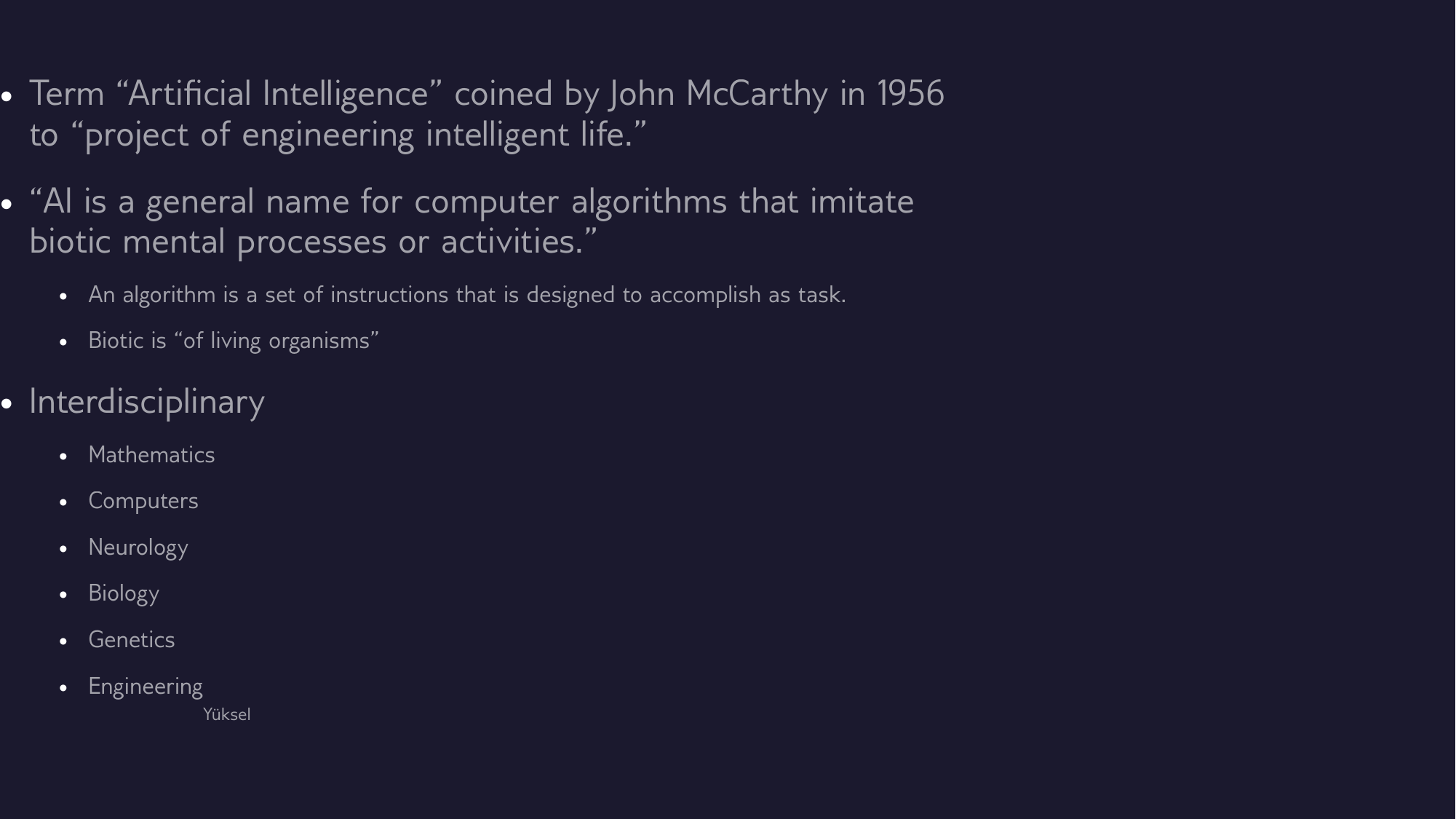

Term “Artificial Intelligence” coined by John McCarthy in 1956 to “project of engineering intelligent life.”
“AI is a general name for computer algorithms that imitate biotic mental processes or activities.”
An algorithm is a set of instructions that is designed to accomplish as task.
Biotic is “of living organisms”
Interdisciplinary
Mathematics
Computers
Neurology
Biology
Genetics
Engineering							 Yüksel